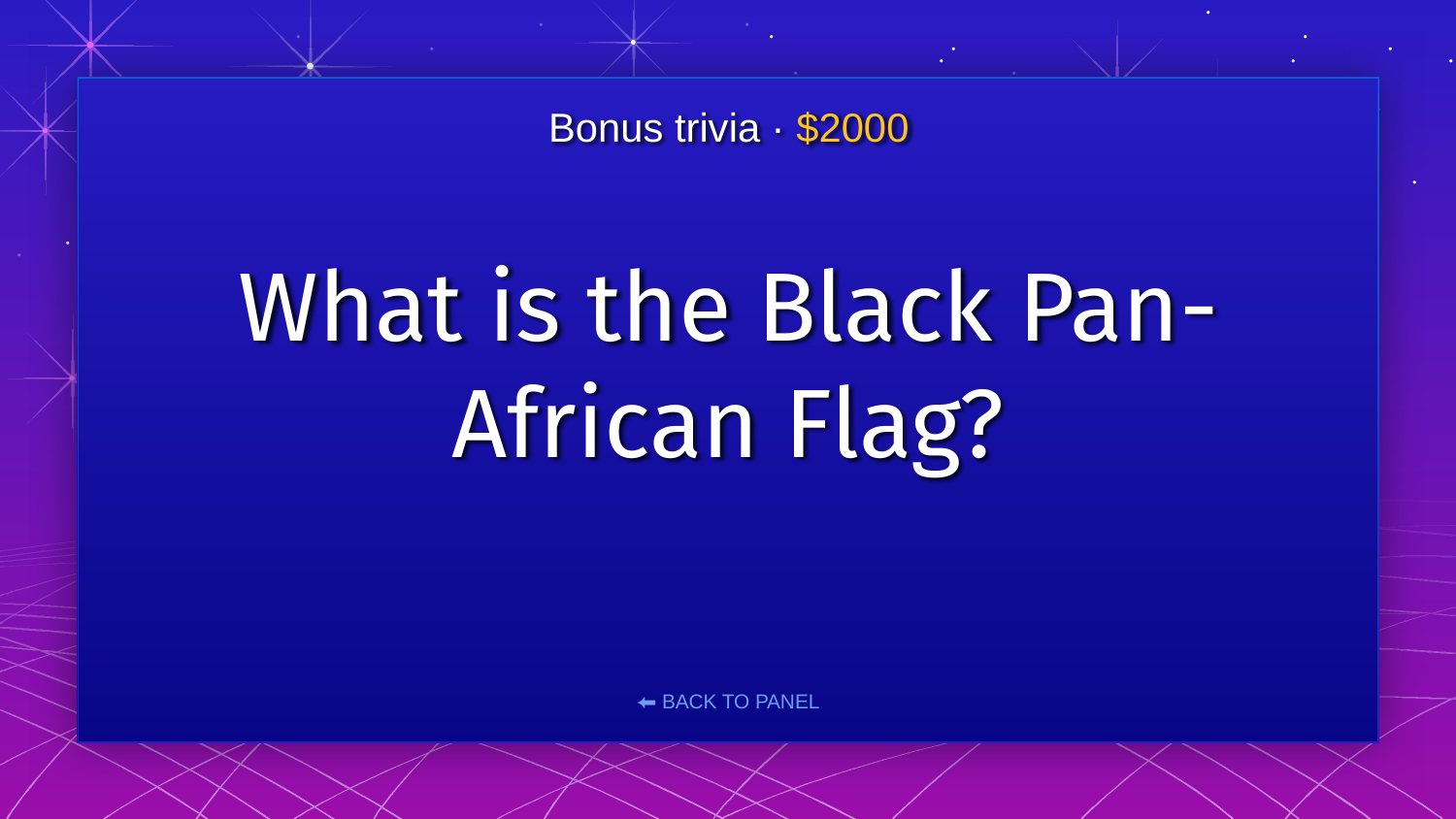

Bonus trivia · $2000
# What is the Black Pan-African Flag?